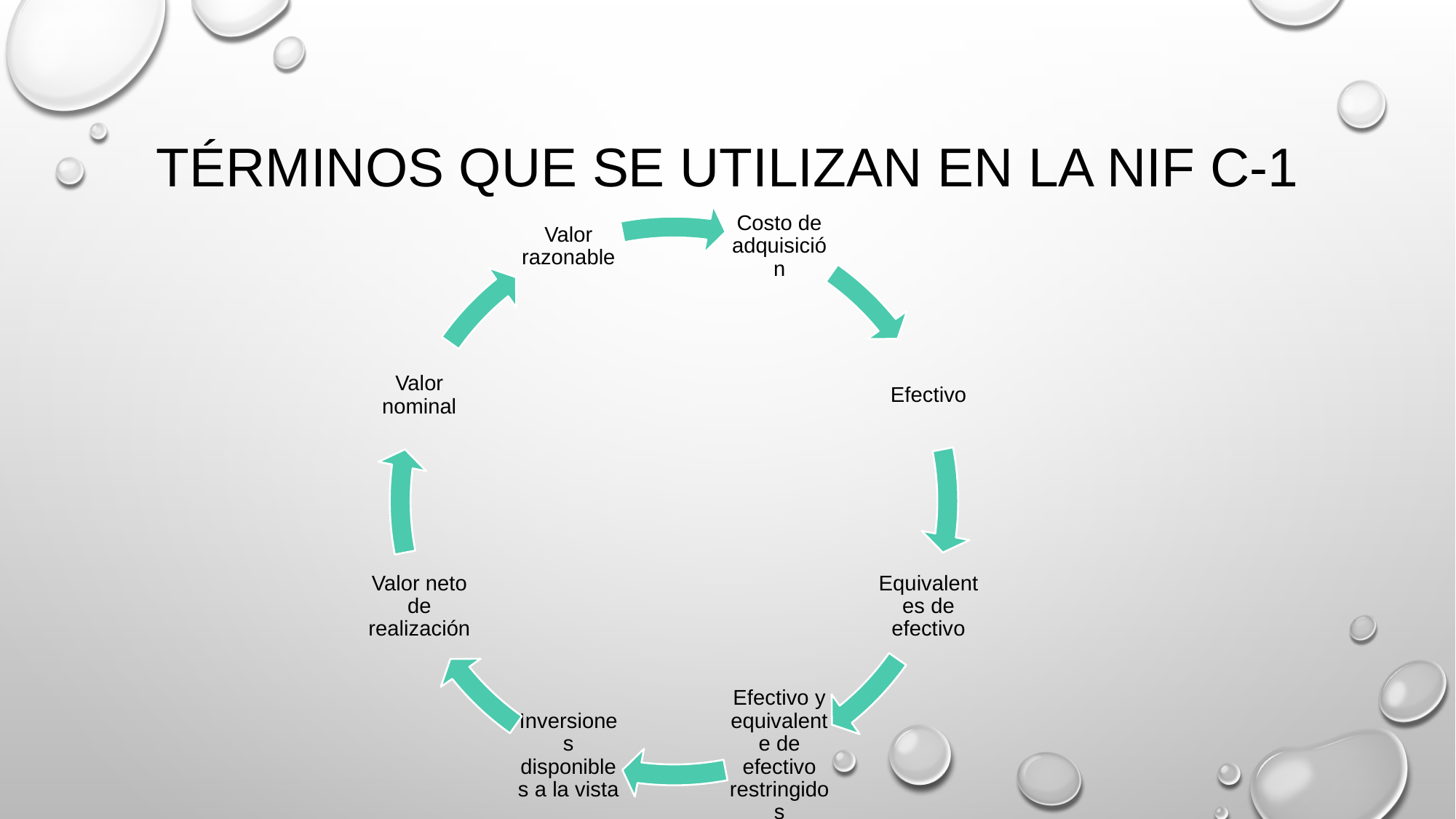

# Términos que se utilizan en la nif c-1
Costo de adquisición
Efectivo
Equivalentes de efectivo
Efectivo y equivalente de efectivo restringidos
Inversiones disponibles a la vista
Valor neto de realización
Valor nominal
Valor razonable